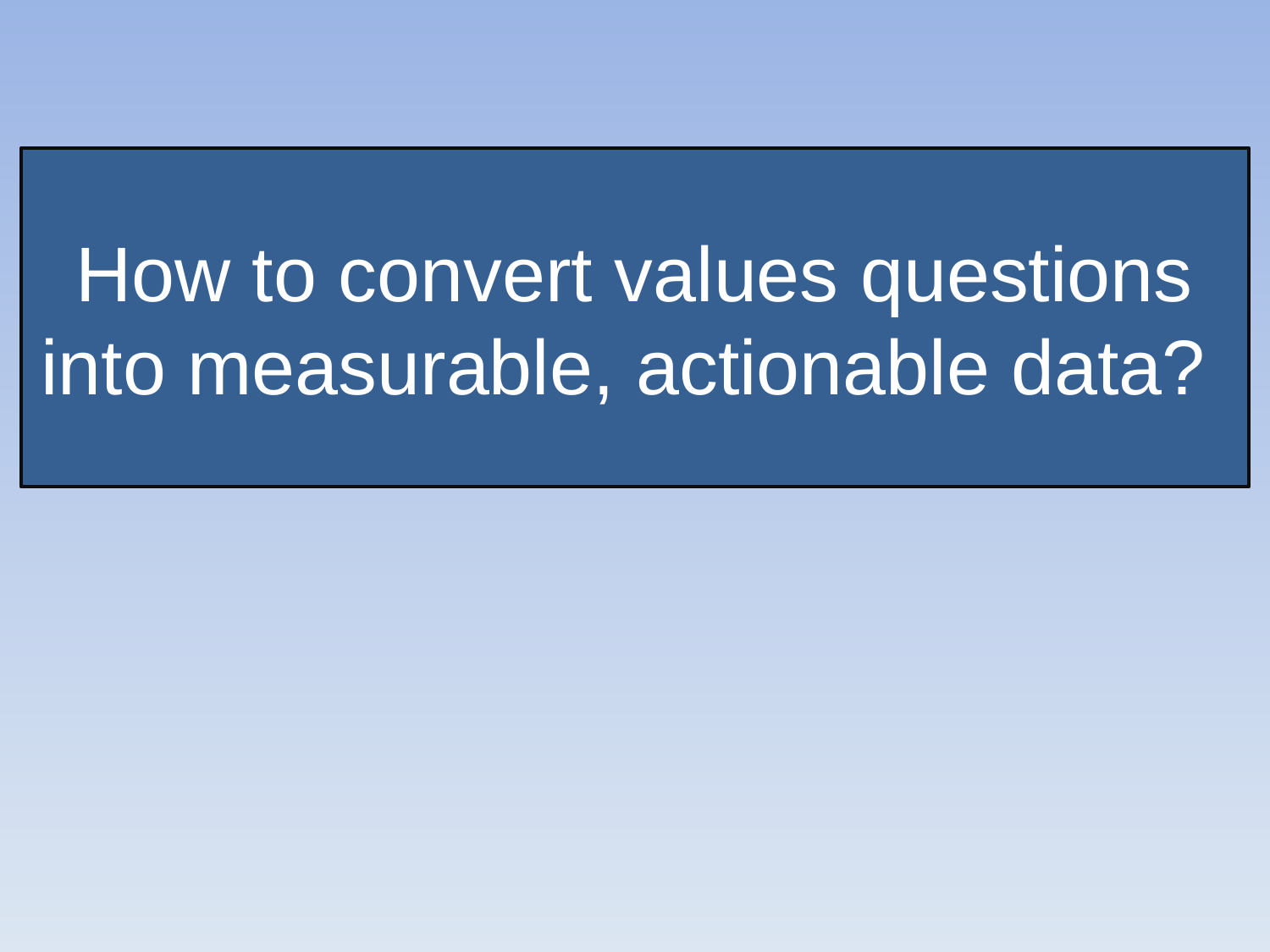

# How to convert values questions into measurable, actionable data?